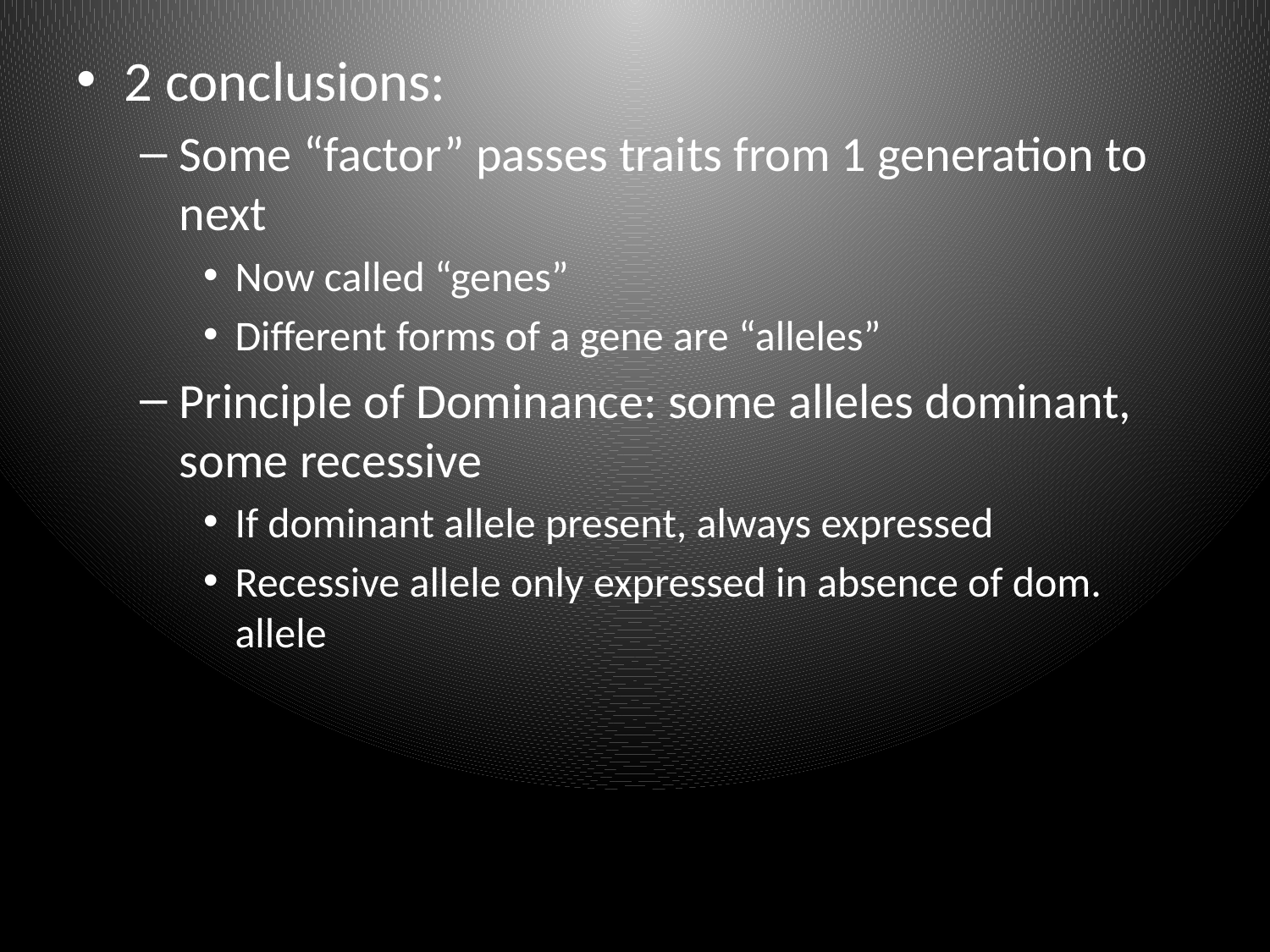

#
2 conclusions:
Some “factor” passes traits from 1 generation to next
Now called “genes”
Different forms of a gene are “alleles”
Principle of Dominance: some alleles dominant, some recessive
If dominant allele present, always expressed
Recessive allele only expressed in absence of dom. allele